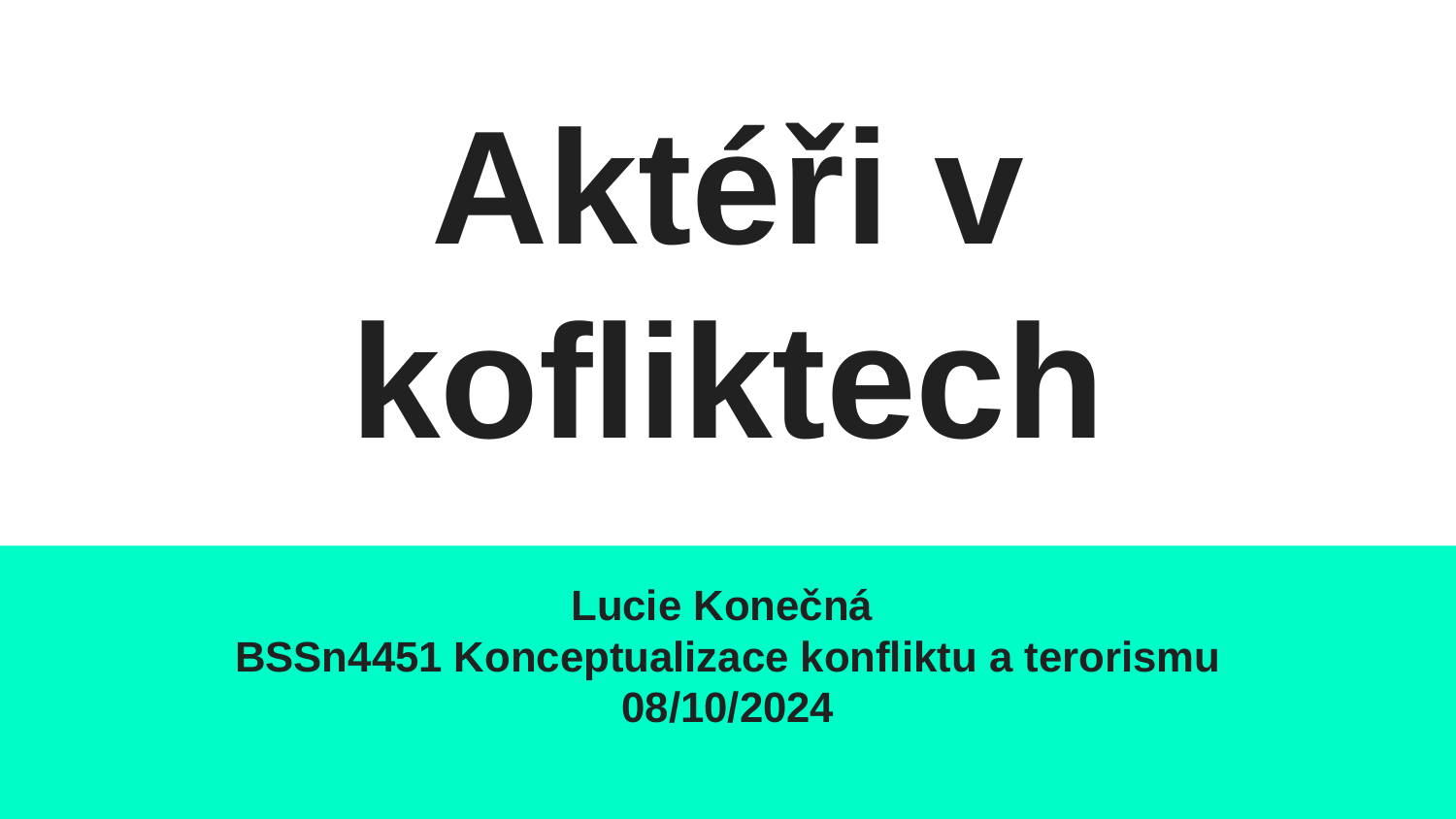

# Aktéři v kofliktech
Lucie Konečná
BSSn4451 Konceptualizace konfliktu a terorismu
08/10/2024